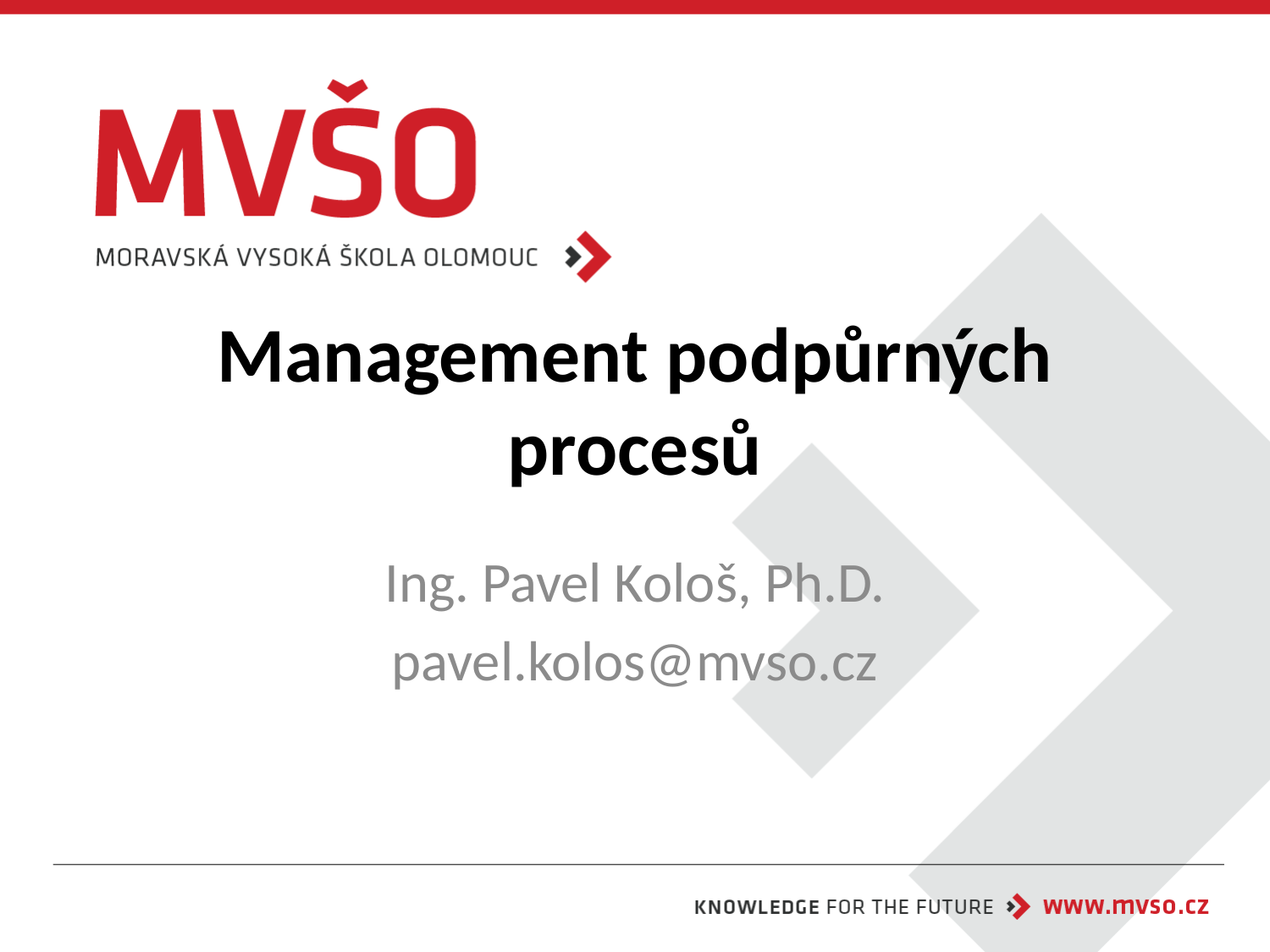

# Management podpůrných procesů
Ing. Pavel Kološ, Ph.D.
pavel.kolos@mvso.cz